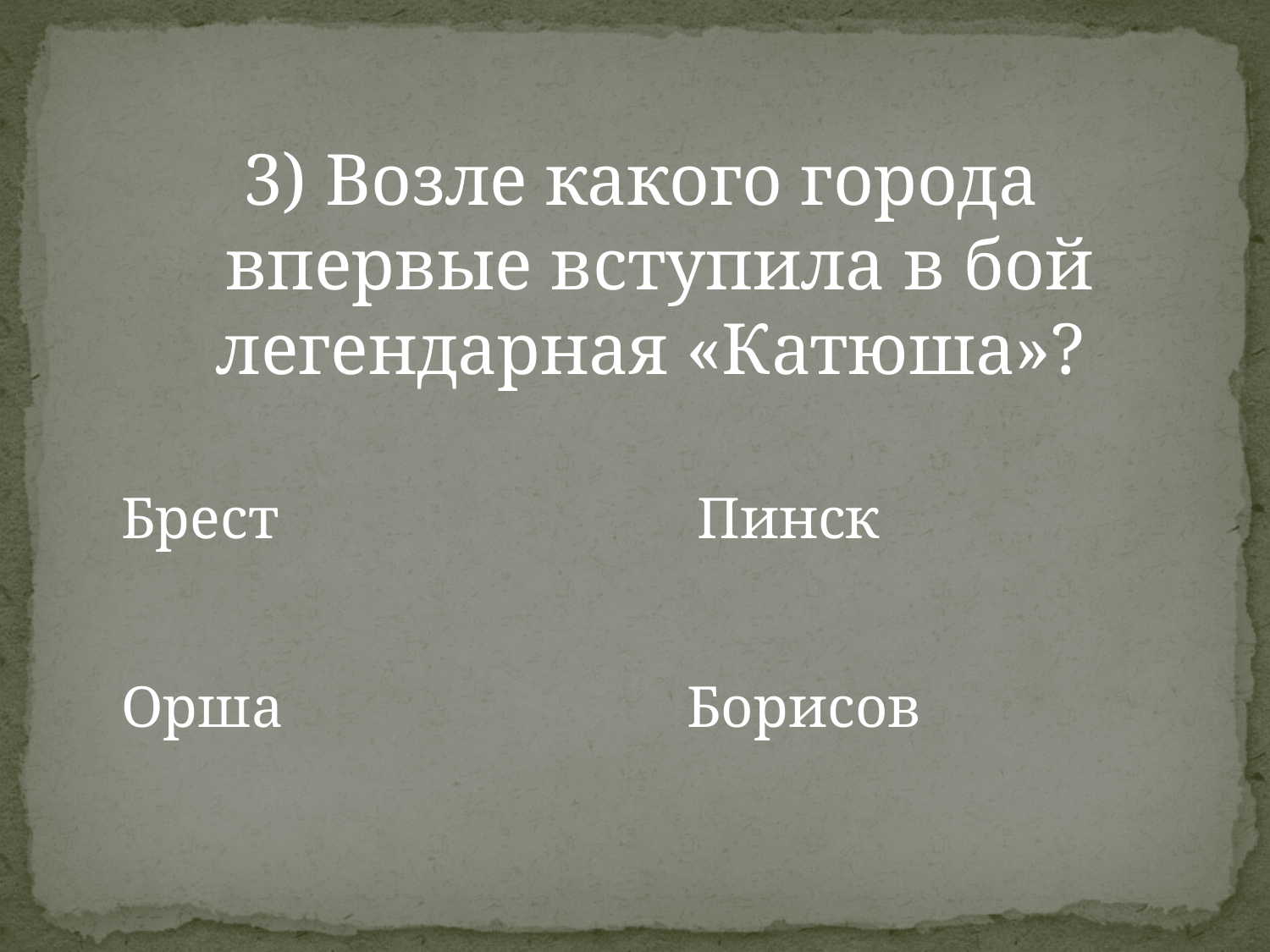

3) Возле какого города впервые вступила в бой легендарная «Катюша»?

Брест
Пинск
Орша
Борисов